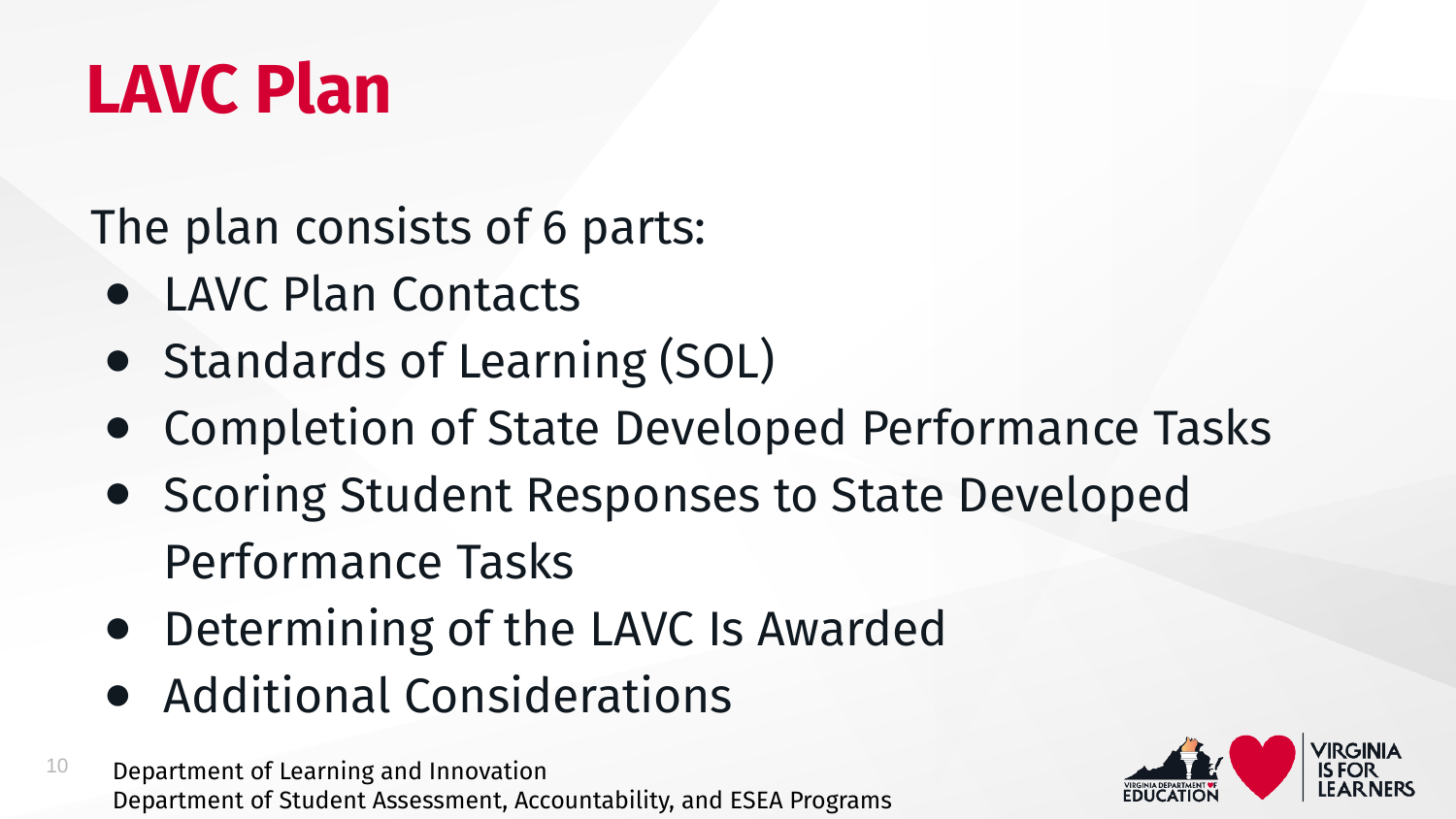

# LAVC Plan
The plan consists of 6 parts:
LAVC Plan Contacts
Standards of Learning (SOL)
Completion of State Developed Performance Tasks
Scoring Student Responses to State Developed Performance Tasks
Determining of the LAVC Is Awarded
Additional Considerations
10